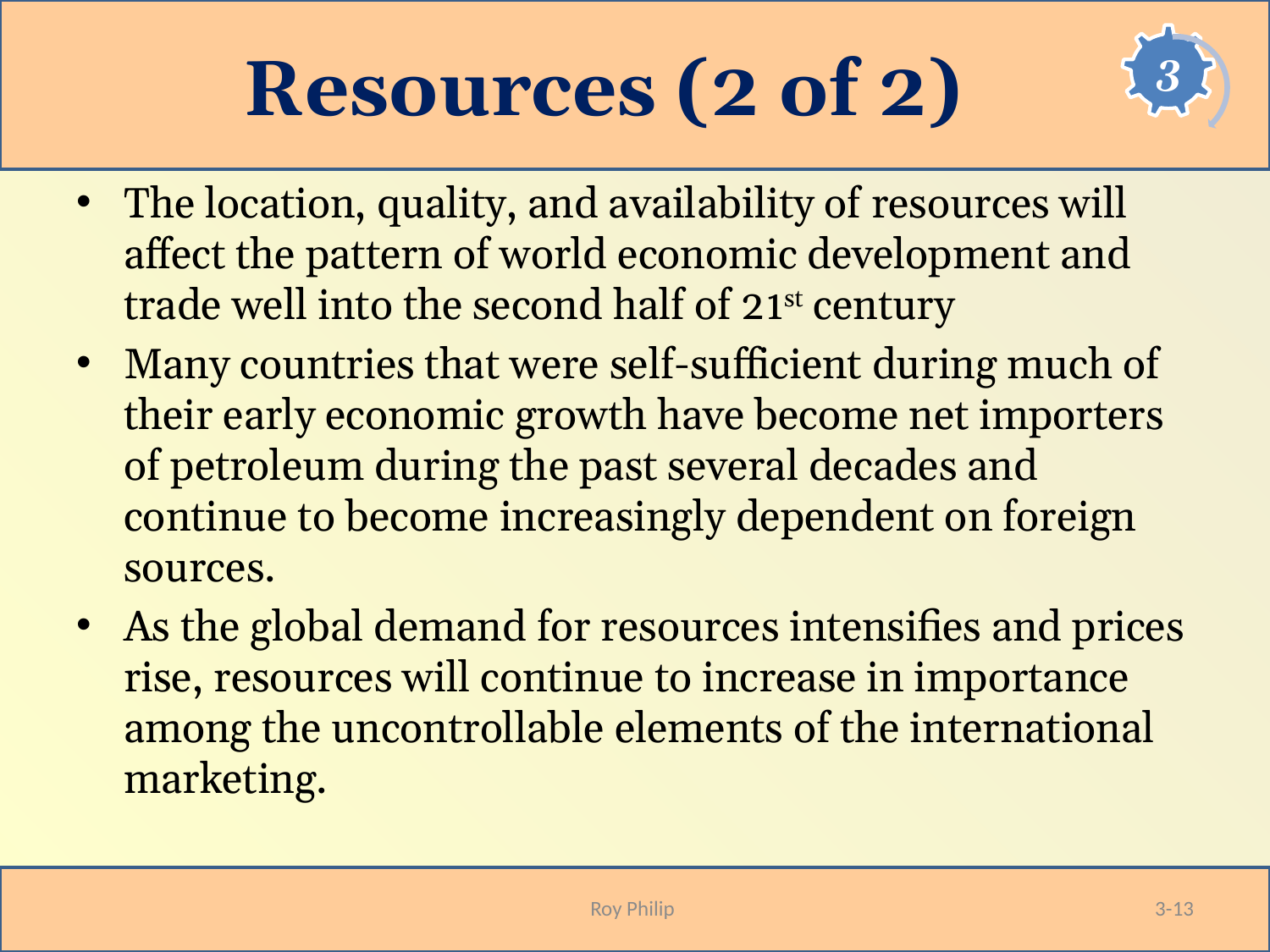

# Resources (2 of 2)
The location, quality, and availability of resources will affect the pattern of world economic development and trade well into the second half of 21st century
Many countries that were self-sufficient during much of their early economic growth have become net importers of petroleum during the past several decades and continue to become increasingly dependent on foreign sources.
As the global demand for resources intensifies and prices rise, resources will continue to increase in importance among the uncontrollable elements of the international marketing.
Roy Philip
3-13